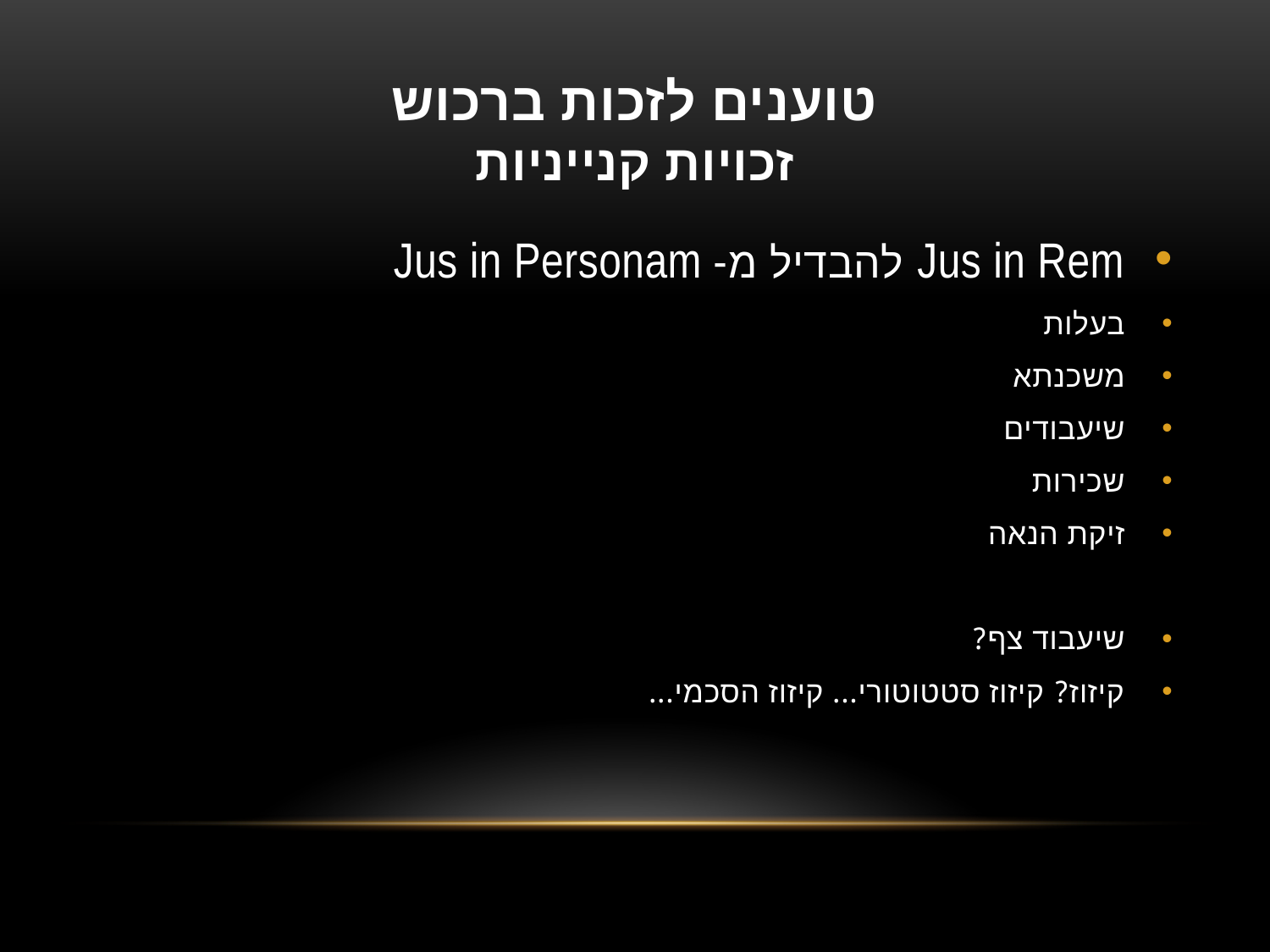

# טוענים לזכות ברכוש זכויות קנייניות
Jus in Rem להבדיל מ- Jus in Personam
בעלות
משכנתא
שיעבודים
שכירות
זיקת הנאה

שיעבוד צף?
קיזוז? קיזוז סטטוטורי... קיזוז הסכמי...